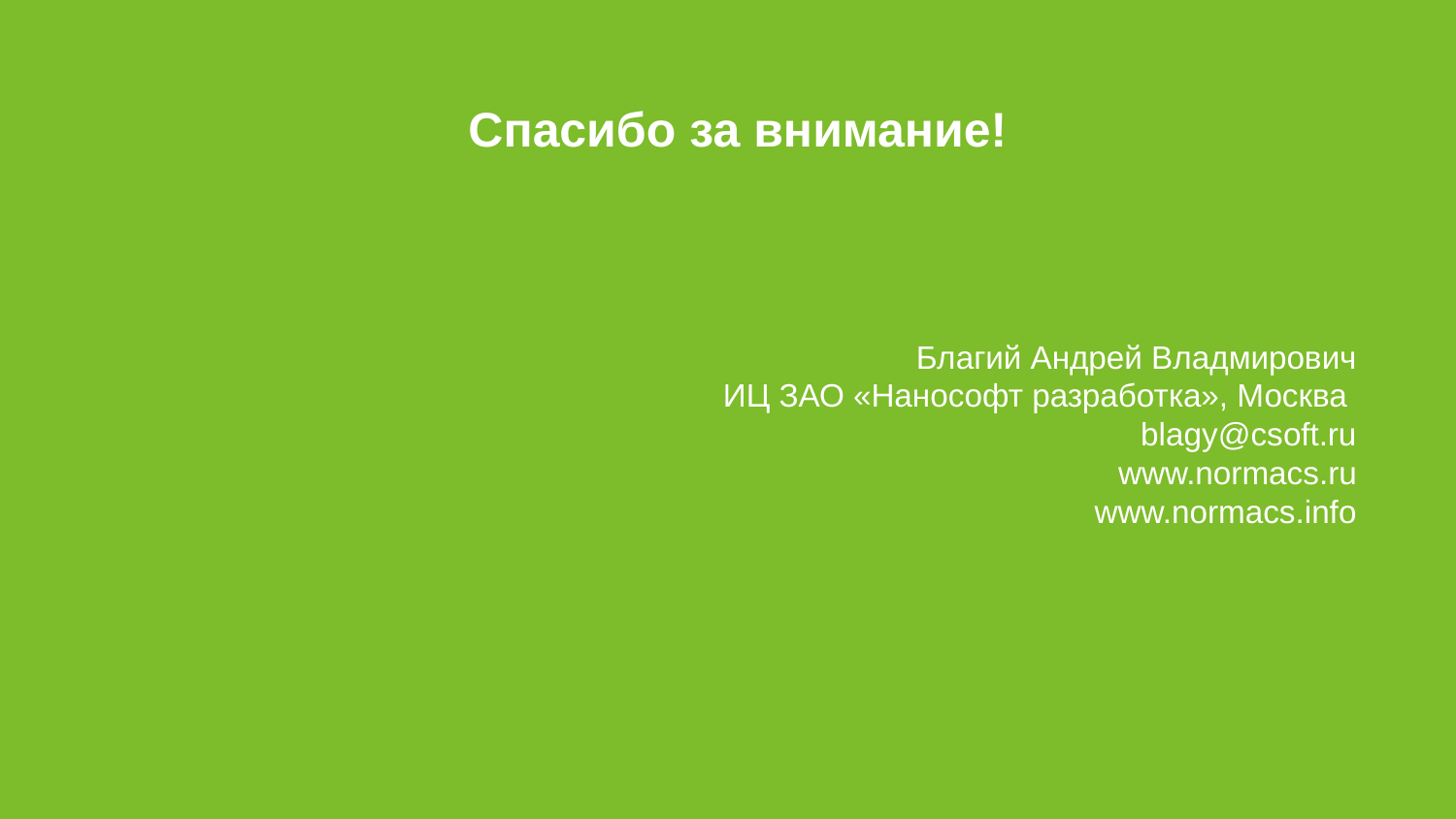

Спасибо за внимание!
# Благий Андрей Владмирович ИЦ ЗАО «Нанософт разработка», Москва blagy@csoft.ru www.normacs.ru www.normacs.info